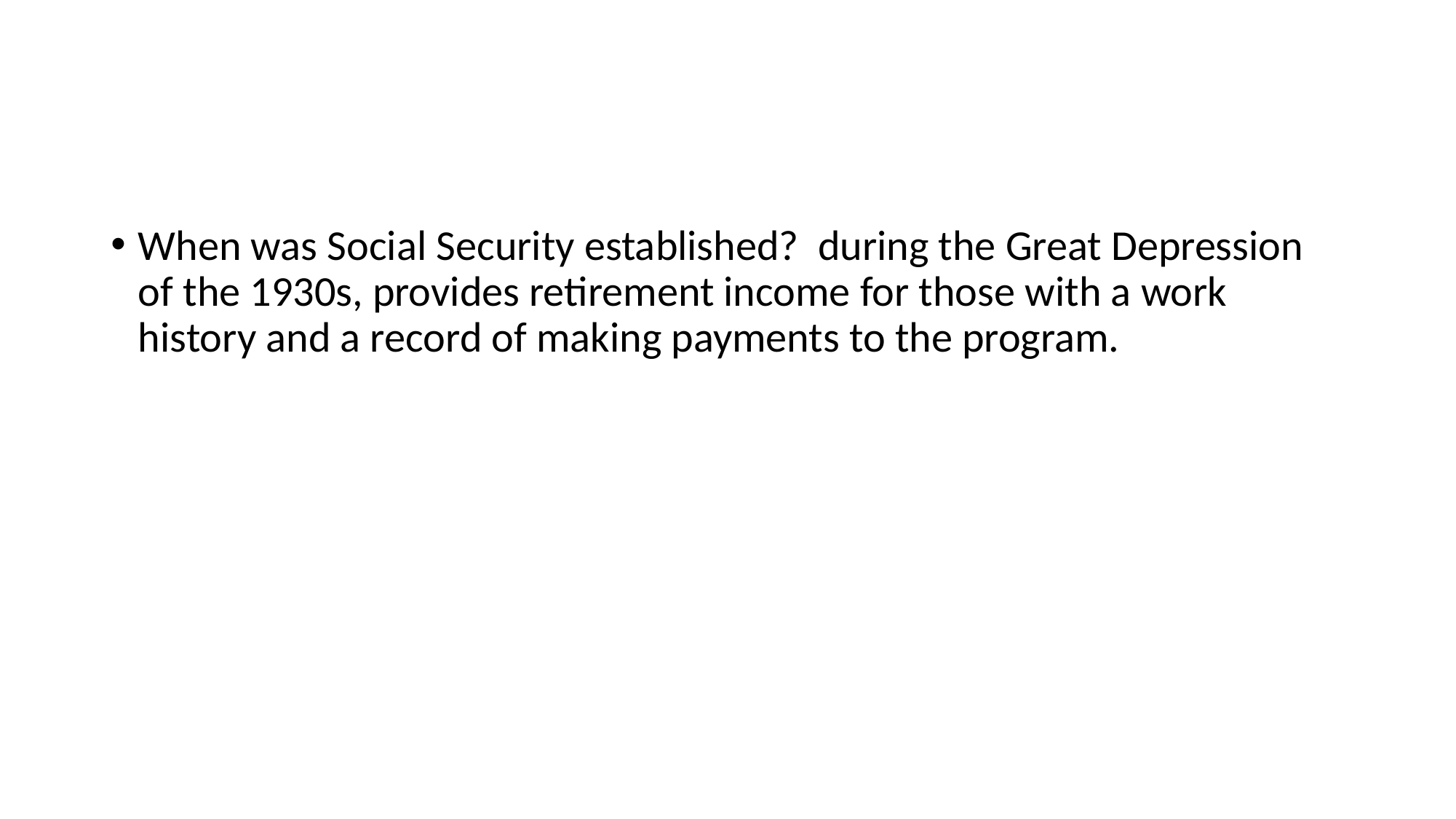

#
When was Social Security established?  during the Great Depression of the 1930s, provides retirement income for those with a work history and a record of making payments to the program.